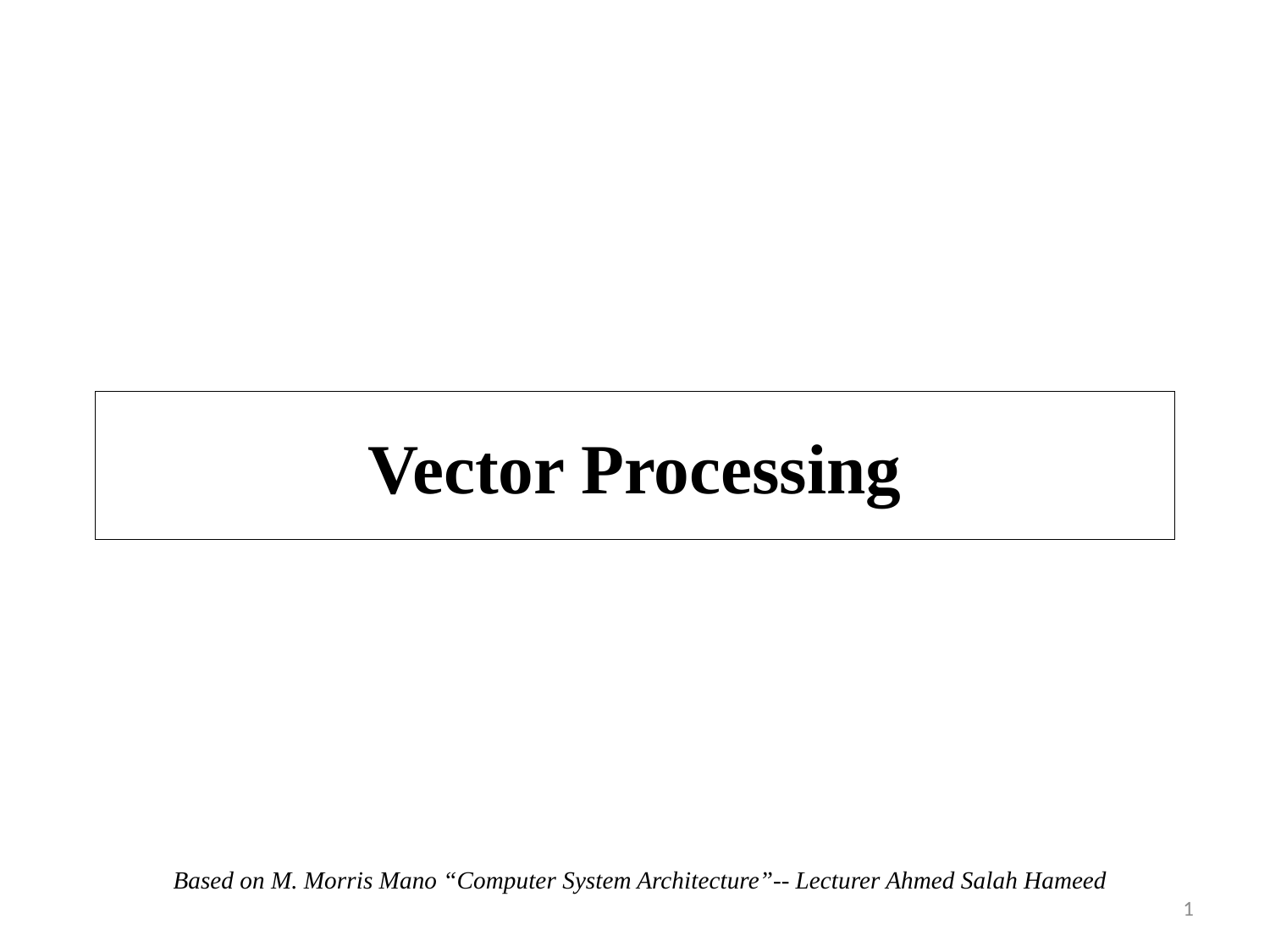

# Vector Processing
Based on M. Morris Mano “Computer System Architecture”-- Lecturer Ahmed Salah Hameed
1